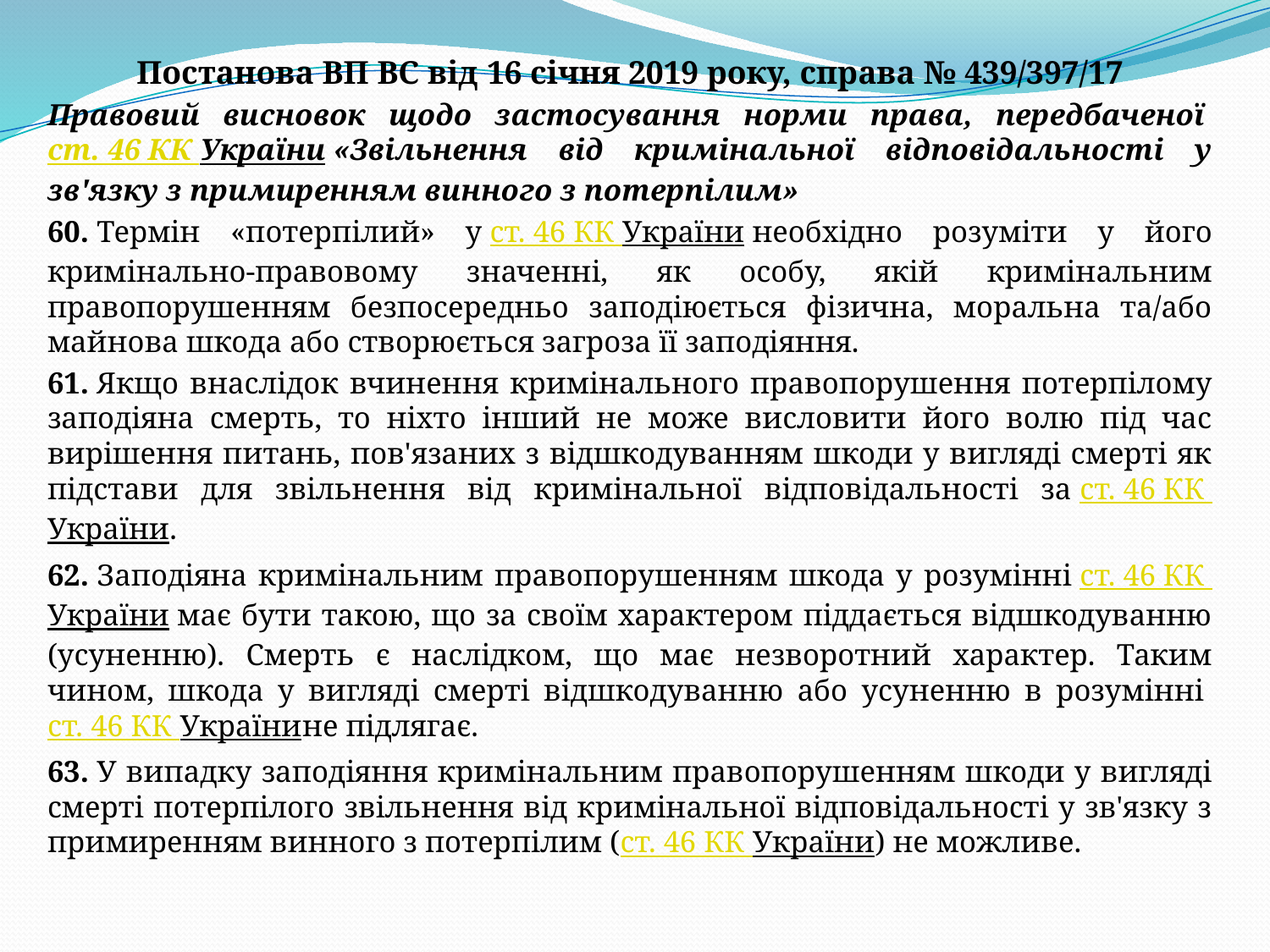

Постанова ВП ВС від 16 січня 2019 року, справа № 439/397/17
Правовий висновок щодо застосування норми права, передбаченої ст. 46 КК України «Звільнення від кримінальної відповідальності у зв'язку з примиренням винного з потерпілим»
60. Термін «потерпілий» у ст. 46 КК України необхідно розуміти у його кримінально-правовому значенні, як особу, якій кримінальним правопорушенням безпосередньо заподіюється фізична, моральна та/або майнова шкода або створюється загроза її заподіяння.
61. Якщо внаслідок вчинення кримінального правопорушення потерпілому заподіяна смерть, то ніхто інший не може висловити його волю під час вирішення питань, пов'язаних з відшкодуванням шкоди у вигляді смерті як підстави для звільнення від кримінальної відповідальності за ст. 46 КК України.
62. Заподіяна кримінальним правопорушенням шкода у розумінні ст. 46 КК України має бути такою, що за своїм характером піддається відшкодуванню (усуненню). Смерть є наслідком, що має незворотний характер. Таким чином, шкода у вигляді смерті відшкодуванню або усуненню в розумінні ст. 46 КК Українине підлягає.
63. У випадку заподіяння кримінальним правопорушенням шкоди у вигляді смерті потерпілого звільнення від кримінальної відповідальності у зв'язку з примиренням винного з потерпілим (ст. 46 КК України) не можливе.